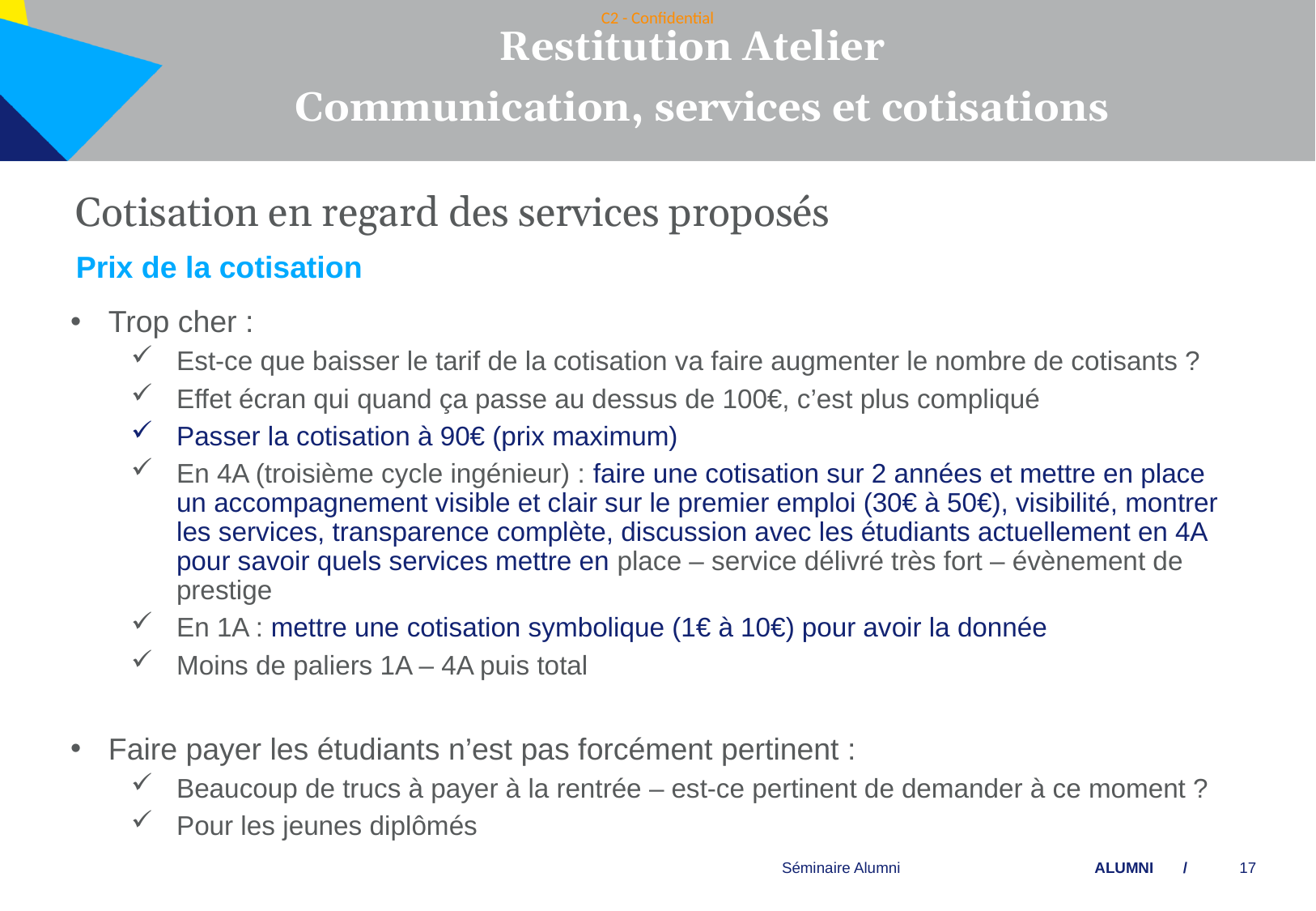

Restitution Atelier
 Communication, services et cotisations
Cotisation en regard des services proposés
Prix de la cotisation

Trop cher :
Est-ce que baisser le tarif de la cotisation va faire augmenter le nombre de cotisants ?
Effet écran qui quand ça passe au dessus de 100€, c’est plus compliqué
Passer la cotisation à 90€ (prix maximum)
En 4A (troisième cycle ingénieur) : faire une cotisation sur 2 années et mettre en place un accompagnement visible et clair sur le premier emploi (30€ à 50€), visibilité, montrer les services, transparence complète, discussion avec les étudiants actuellement en 4A pour savoir quels services mettre en place – service délivré très fort – évènement de prestige
En 1A : mettre une cotisation symbolique (1€ à 10€) pour avoir la donnée
Moins de paliers 1A – 4A puis total

Faire payer les étudiants n’est pas forcément pertinent :
Beaucoup de trucs à payer à la rentrée – est-ce pertinent de demander à ce moment ?
Pour les jeunes diplômés

Séminaire Alumni